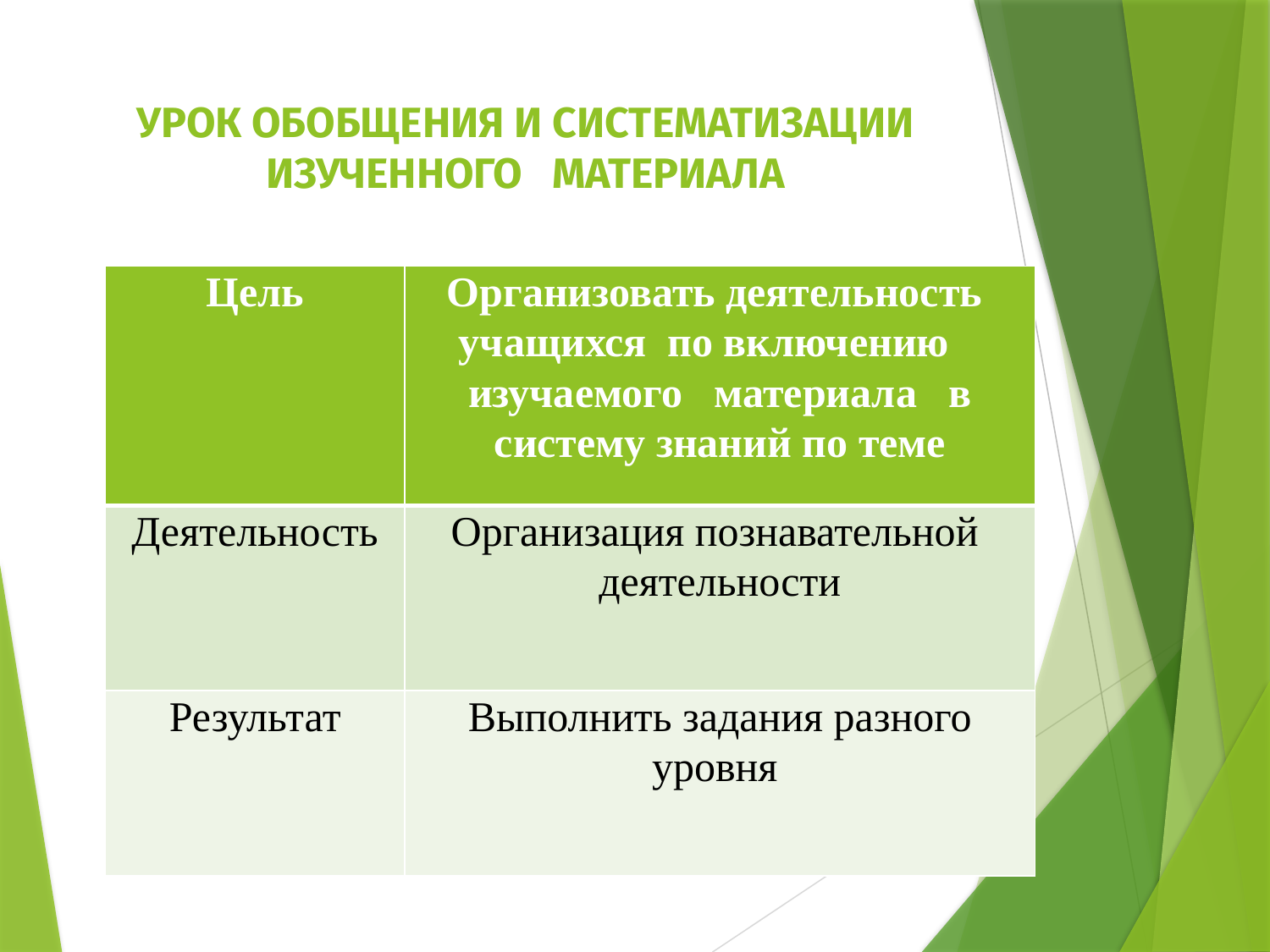

# УРОК ОБОБЩЕНИЯ И СИСТЕМАТИЗАЦИИ ИЗУЧЕННОГО   МАТЕРИАЛА
| Цель | Организовать деятельность учащихся по включению изучаемого материала в систему знаний по теме |
| --- | --- |
| Деятельность | Организация познавательной деятельности |
| Результат | Выполнить задания разного уровня |